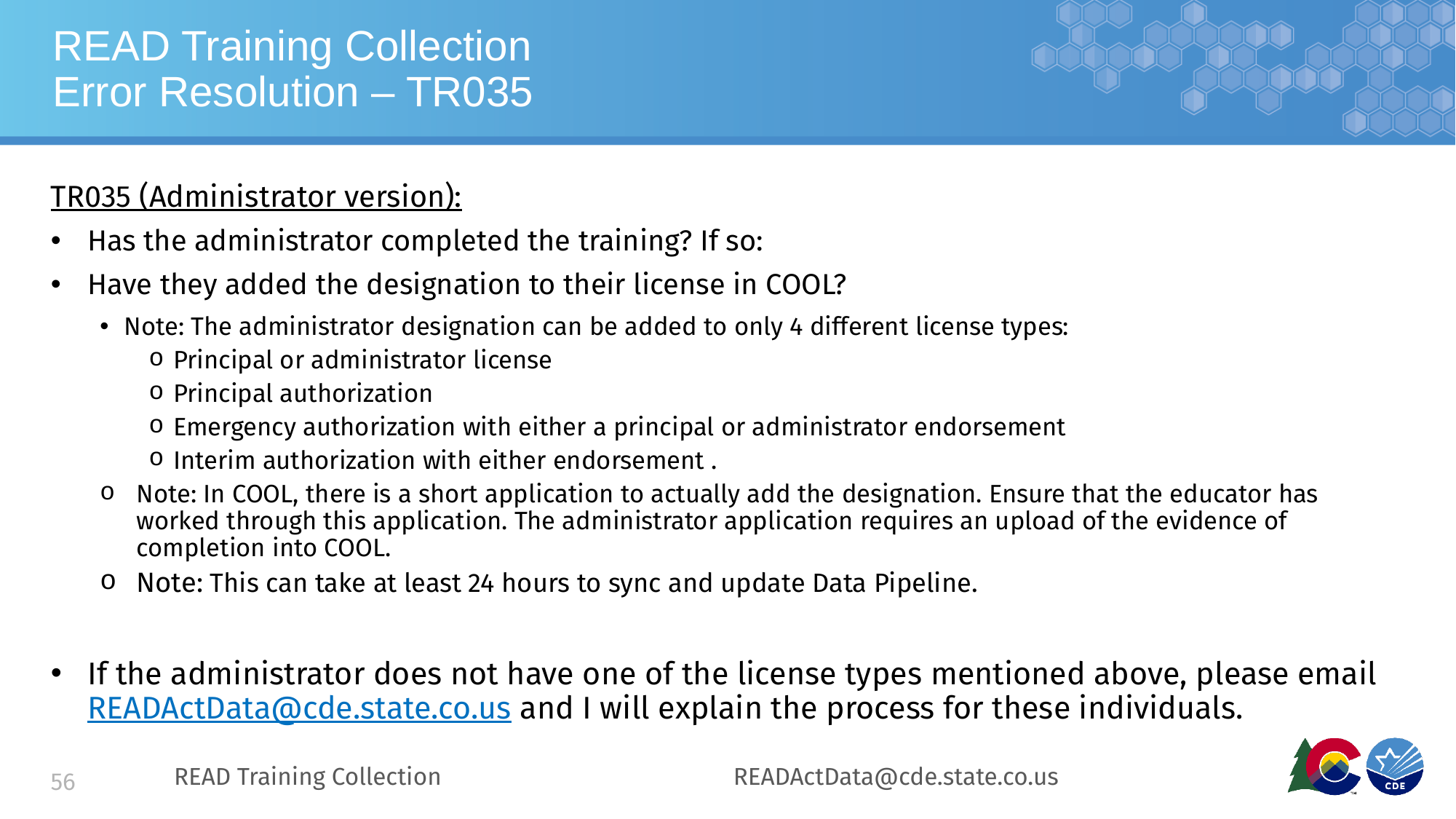

# READ Training Collection Error Resolution – TR035
TR035 (Administrator version):
Has the administrator completed the training? If so:
Have they added the designation to their license in COOL?
Note: The administrator designation can be added to only 4 different license types:
Principal or administrator license
Principal authorization
Emergency authorization with either a principal or administrator endorsement
Interim authorization with either endorsement .
Note: In COOL, there is a short application to actually add the designation. Ensure that the educator has worked through this application. The administrator application requires an upload of the evidence of completion into COOL.
Note: This can take at least 24 hours to sync and update Data Pipeline.

If the administrator does not have one of the license types mentioned above, please email READActData@cde.state.co.us and I will explain the process for these individuals.

READ Training Collection
READActData@cde.state.co.us
56